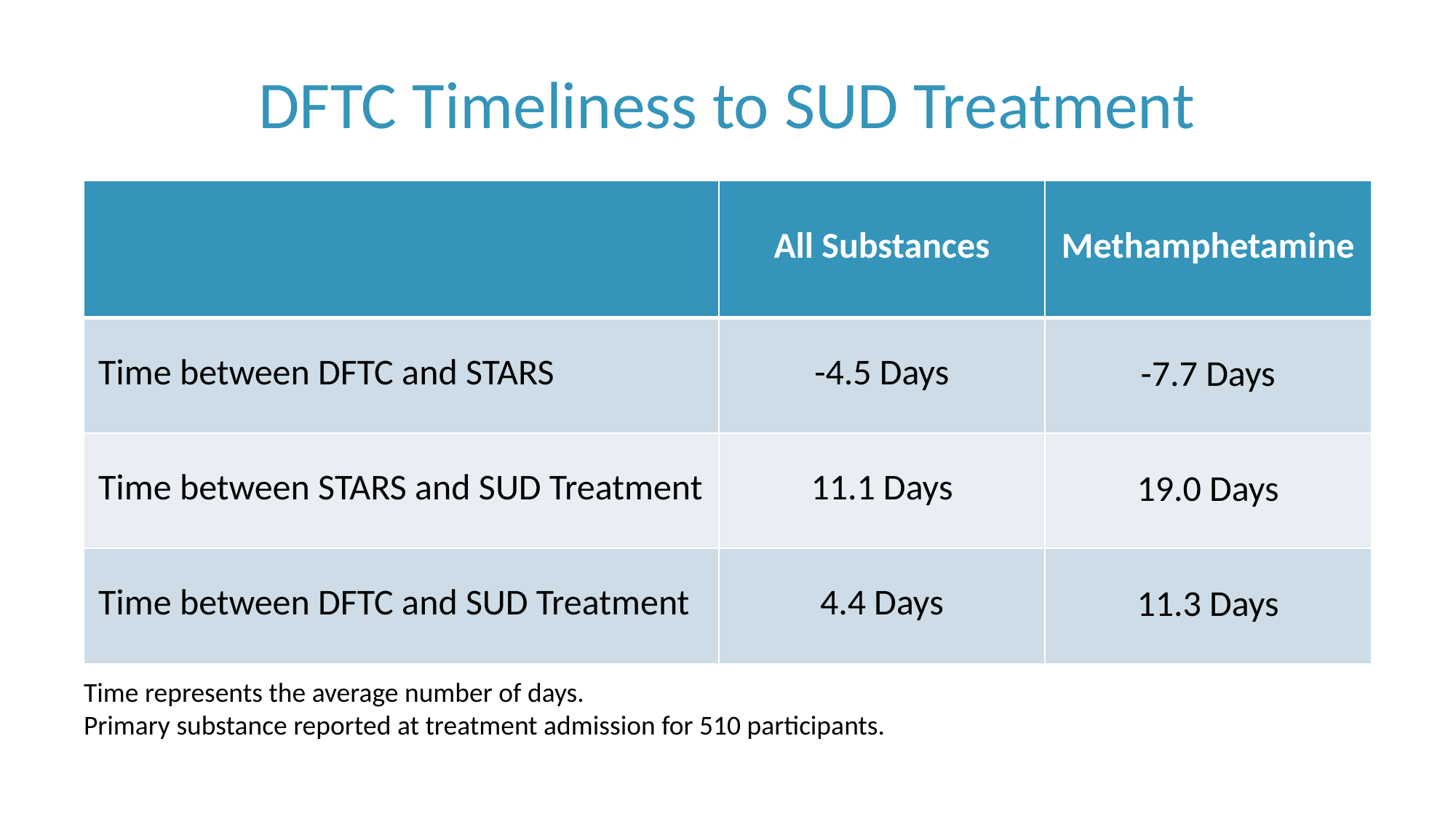

# DFTC Timeliness to SUD Treatment
|  | All Substances | Methamphetamine |
| --- | --- | --- |
| Time between DFTC and STARS | -4.5 Days | -7.7 Days |
| Time between STARS and SUD Treatment | 11.1 Days | 19.0 Days |
| Time between DFTC and SUD Treatment | 4.4 Days | 11.3 Days |
Time represents the average number of days.
Primary substance reported at treatment admission for 510 participants.